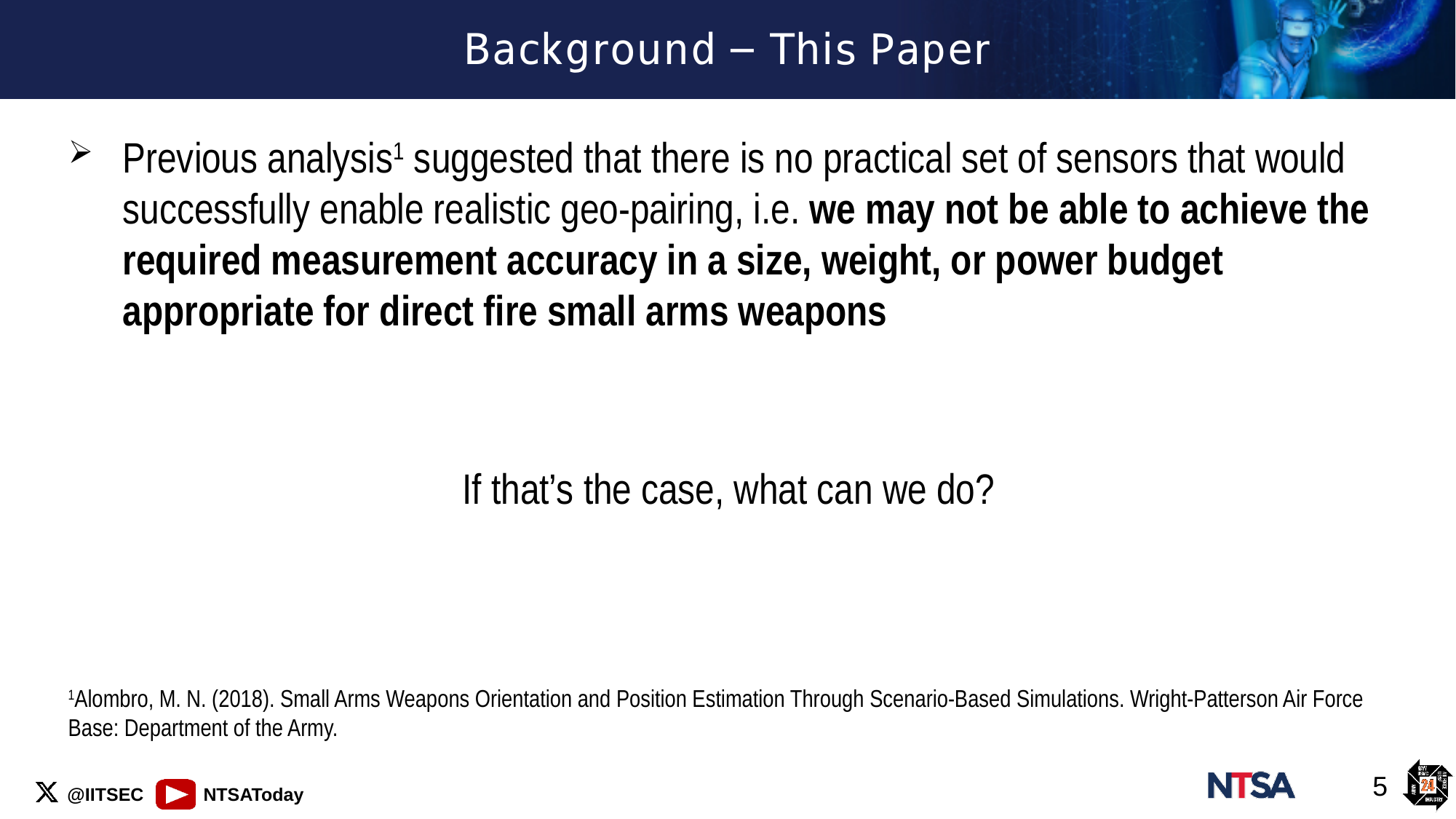

# Background – This Paper
Previous analysis1 suggested that there is no practical set of sensors that would successfully enable realistic geo-pairing, i.e. we may not be able to achieve the required measurement accuracy in a size, weight, or power budget appropriate for direct fire small arms weapons

If that’s the case, what can we do?
1Alombro, M. N. (2018). Small Arms Weapons Orientation and Position Estimation Through Scenario-Based Simulations. Wright-Patterson Air Force Base: Department of the Army.
5